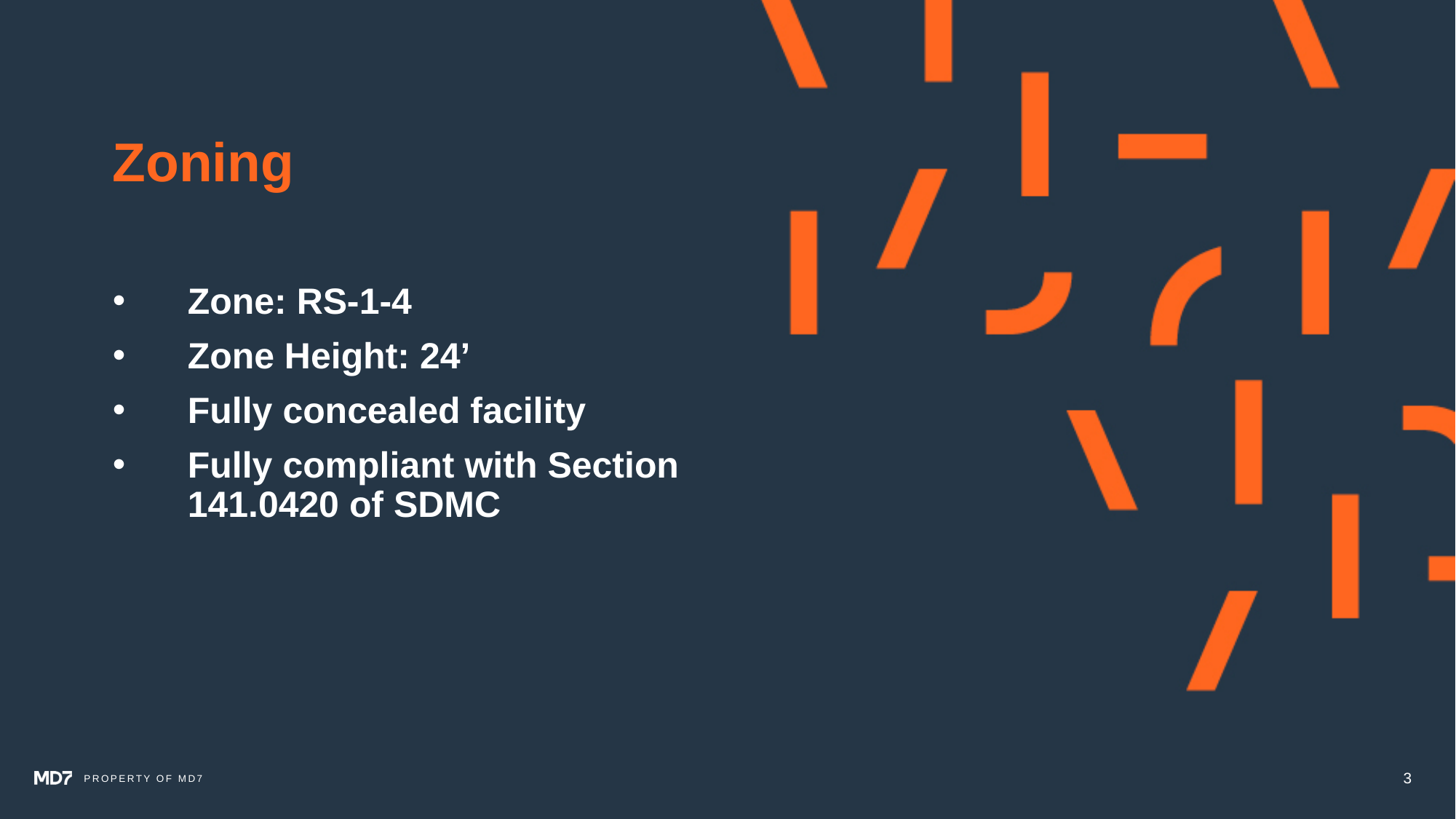

Zoning

Zone: RS-1-4
Zone Height: 24’
Fully concealed facility
Fully compliant with Section 141.0420 of SDMC